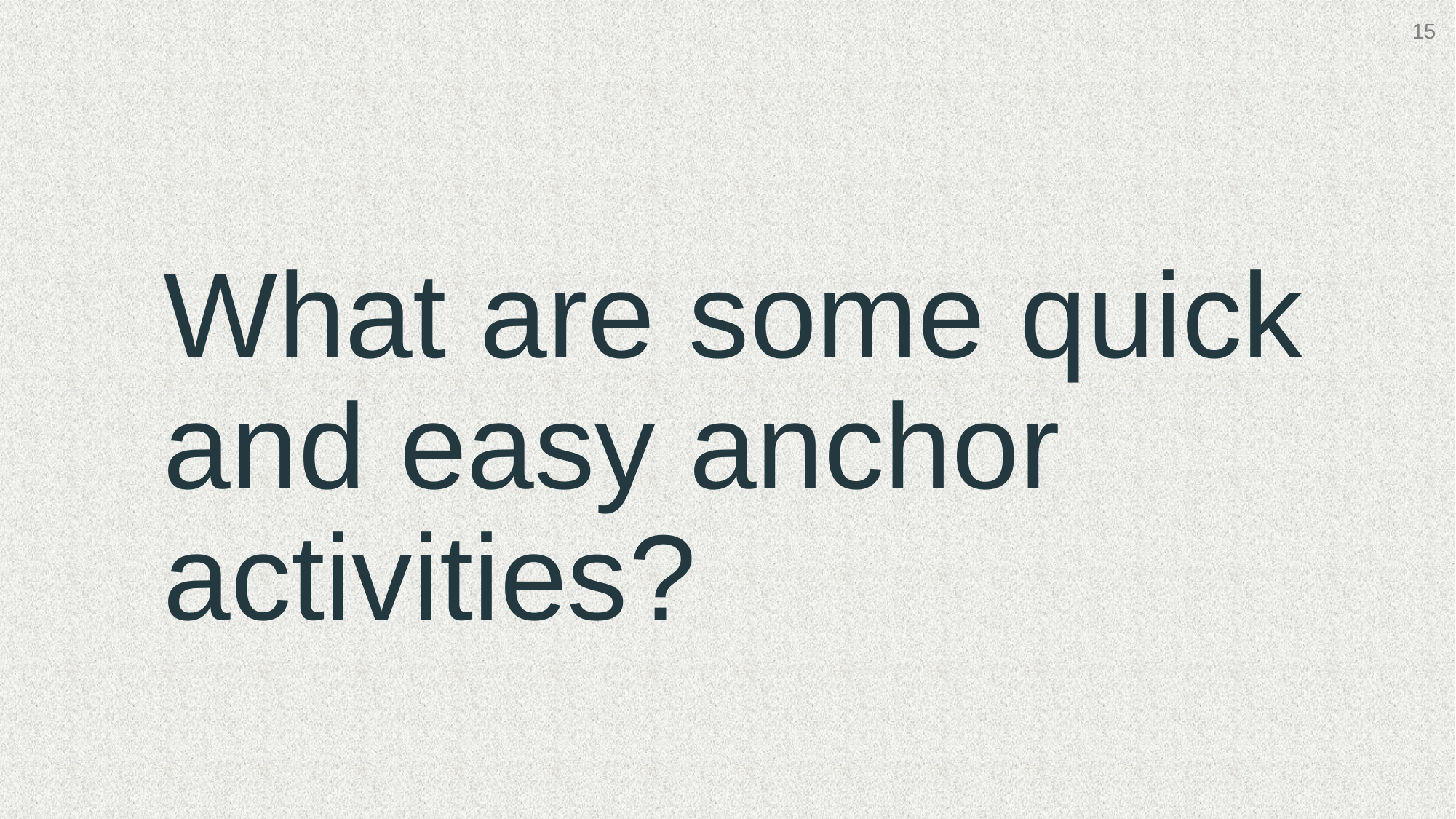

15
# What are some quick and easy anchor activities?